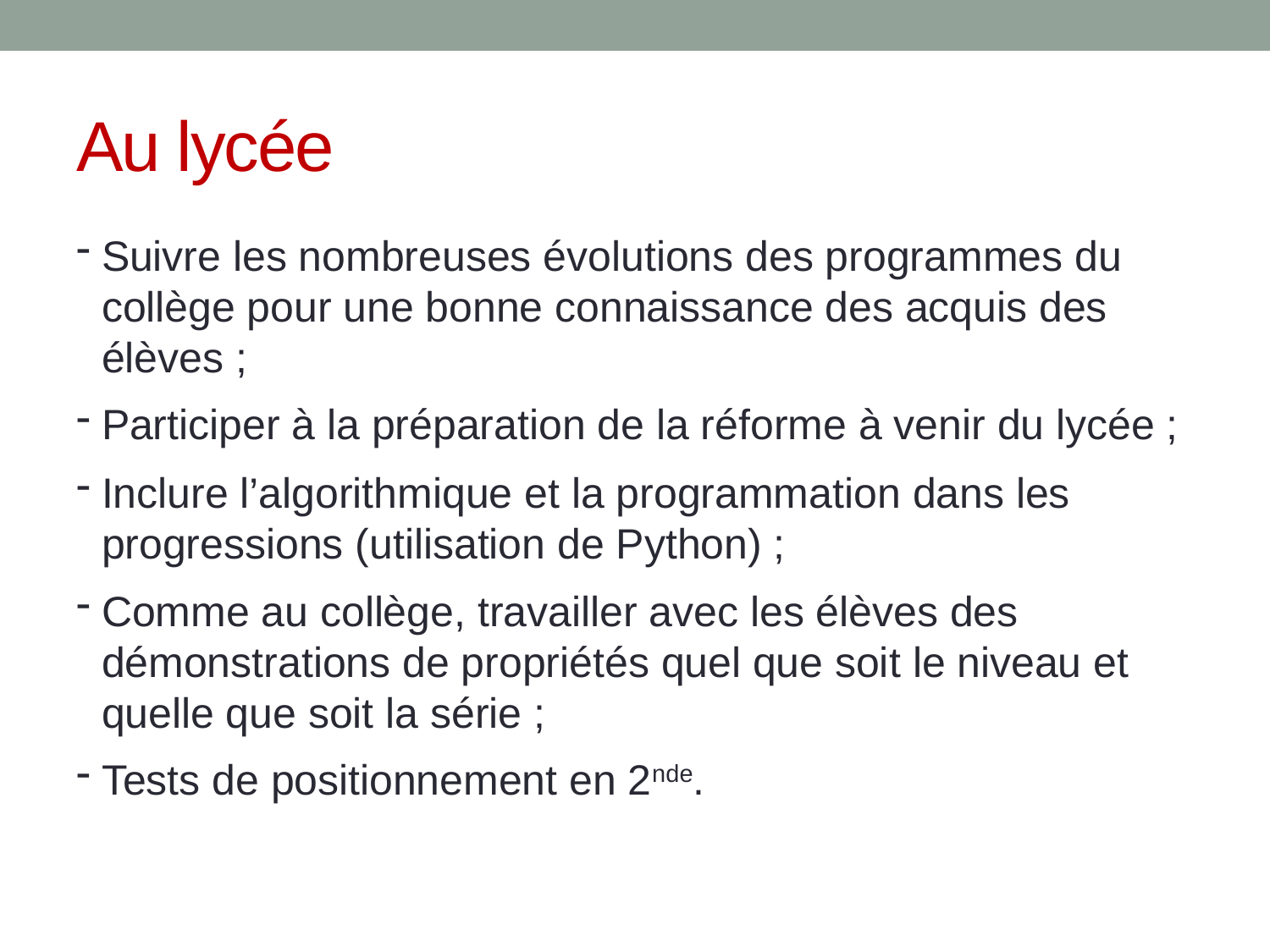

# Au lycée
Suivre les nombreuses évolutions des programmes du collège pour une bonne connaissance des acquis des élèves ;

Participer à la préparation de la réforme à venir du lycée ;

Inclure l’algorithmique et la programmation dans les progressions (utilisation de Python) ;

Comme au collège, travailler avec les élèves des démonstrations de propriétés quel que soit le niveau et quelle que soit la série ;

Tests de positionnement en 2nde.